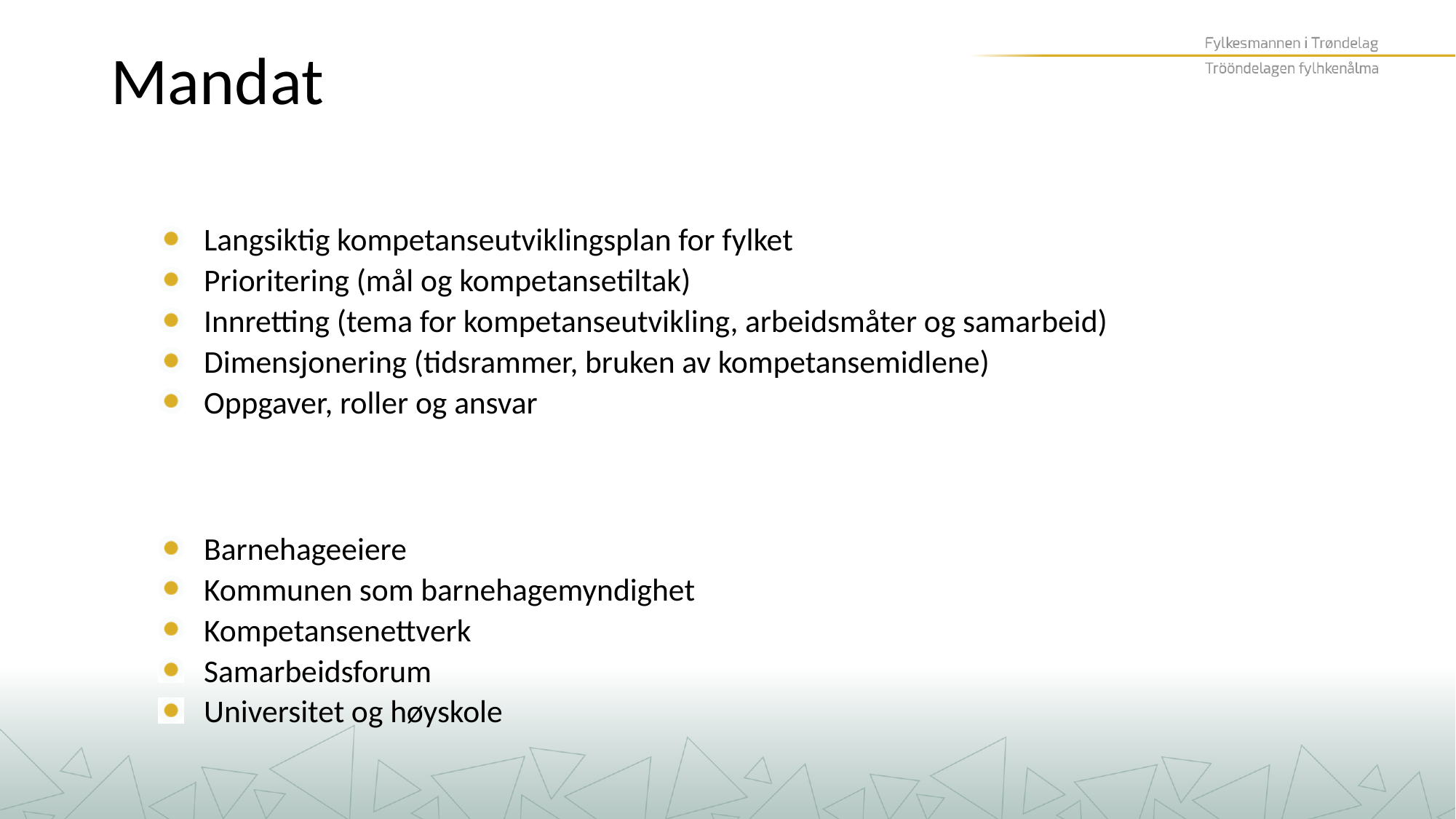

# Mandat
Langsiktig kompetanseutviklingsplan for fylket
Prioritering (mål og kompetansetiltak)
Innretting (tema for kompetanseutvikling, arbeidsmåter og samarbeid)
Dimensjonering (tidsrammer, bruken av kompetansemidlene)
Oppgaver, roller og ansvar

Barnehageeiere
Kommunen som barnehagemyndighet
Kompetansenettverk
Samarbeidsforum
Universitet og høyskole